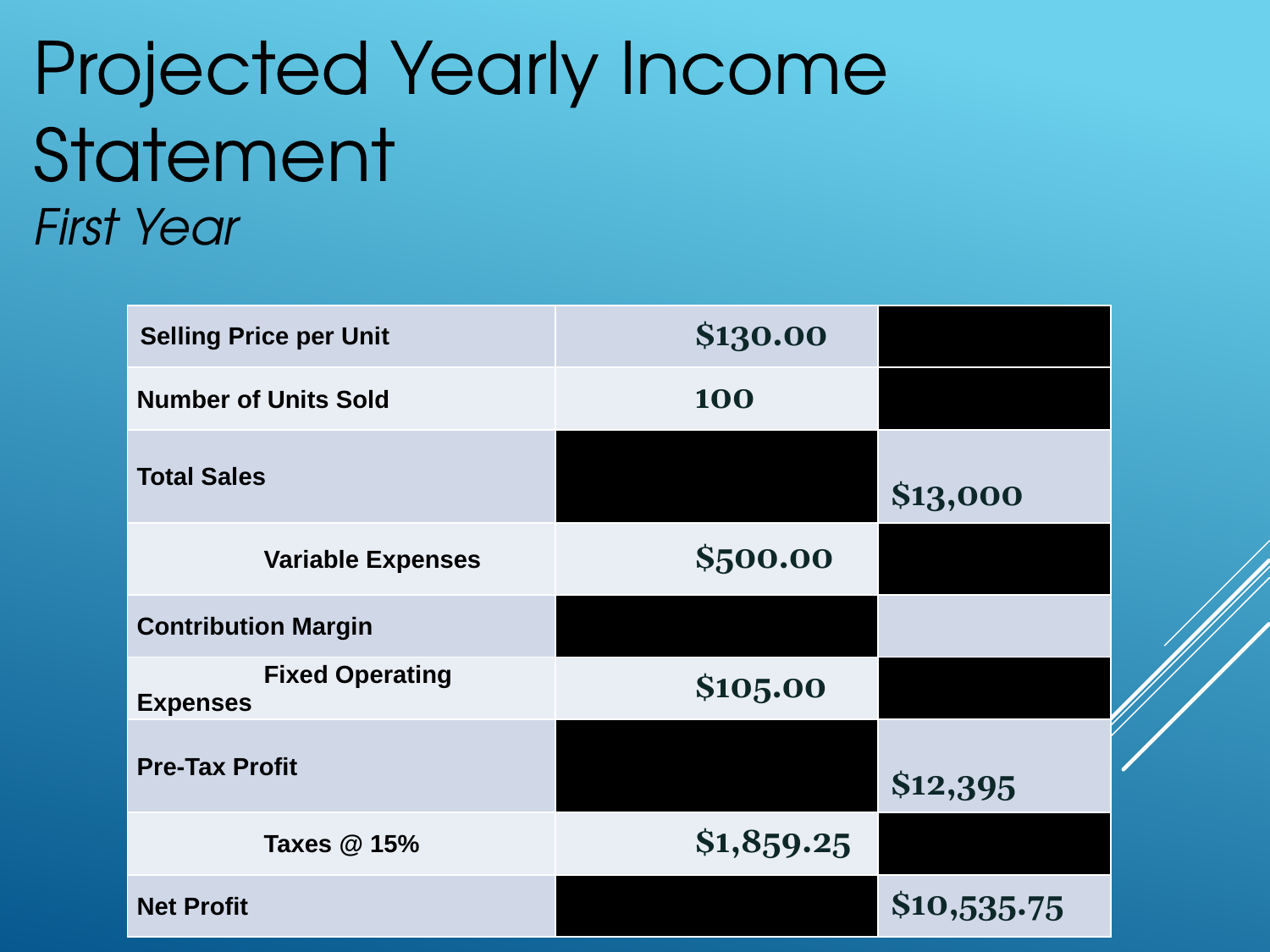

# Projected Yearly Income Statement First Year
| Selling Price per Unit | $130.00 |  |
| --- | --- | --- |
| Number of Units Sold | 100 |  |
| Total Sales |  | $13,000 |
| Variable Expenses | $500.00 |  |
| Contribution Margin |  |  |
| Fixed Operating Expenses | $105.00 |  |
| Pre-Tax Profit |  | $12,395 |
| Taxes @ 15% | $1,859.25 |  |
| Net Profit |  | $10,535.75 |